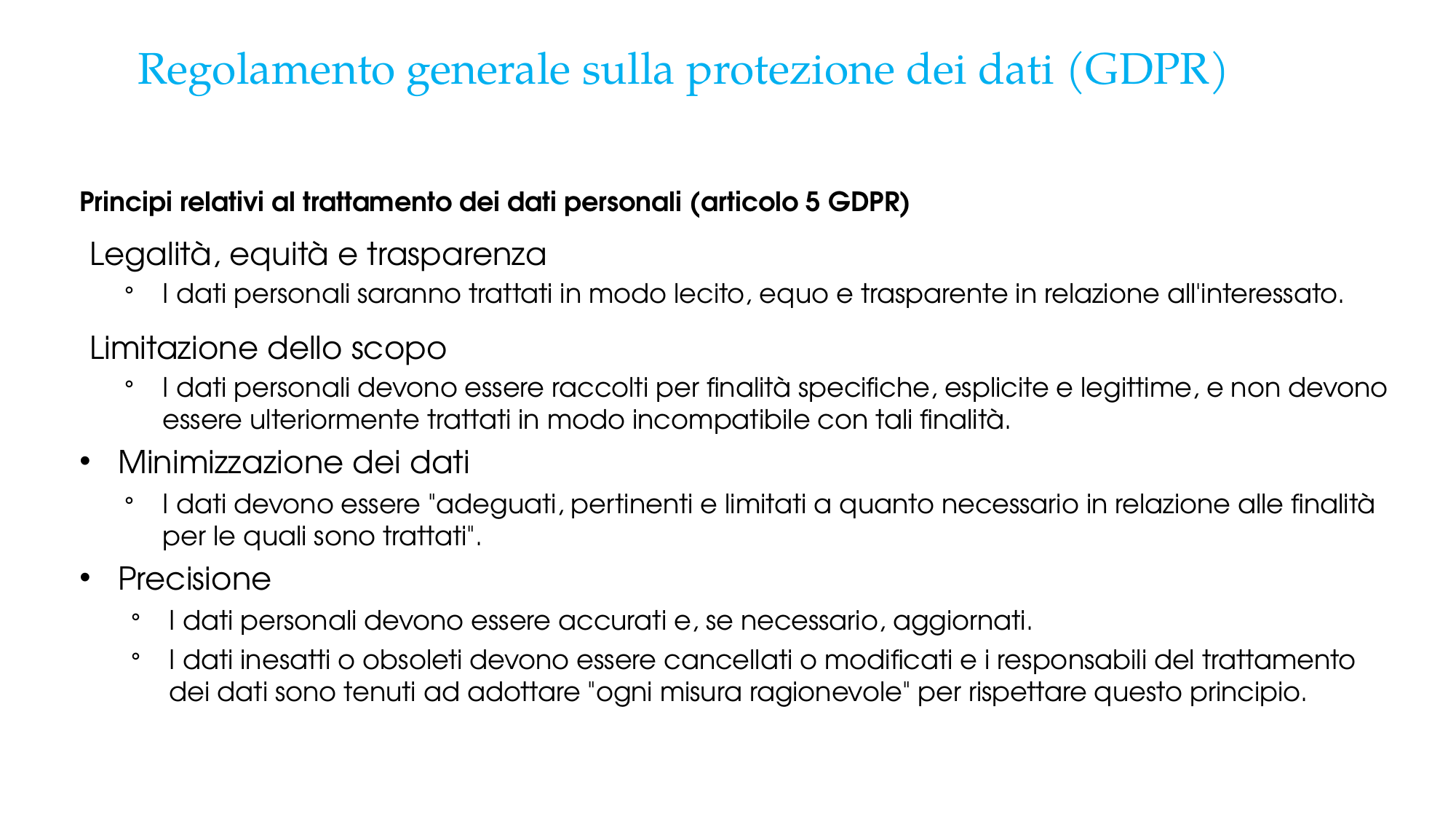

# Regolamento generale sulla protezione dei dati (GDPR)
Principi relativi al trattamento dei dati personali (articolo 5 GDPR)
Legalità, equità e trasparenza
I dati personali saranno trattati in modo lecito, equo e trasparente in relazione all'interessato.
Limitazione dello scopo
I dati personali devono essere raccolti per finalità specifiche, esplicite e legittime, e non devono essere ulteriormente trattati in modo incompatibile con tali finalità.
Minimizzazione dei dati
I dati devono essere "adeguati, pertinenti e limitati a quanto necessario in relazione alle finalità per le quali sono trattati".
Precisione
I dati personali devono essere accurati e, se necessario, aggiornati.
I dati inesatti o obsoleti devono essere cancellati o modificati e i responsabili del trattamento dei dati sono tenuti ad adottare "ogni misura ragionevole" per rispettare questo principio.